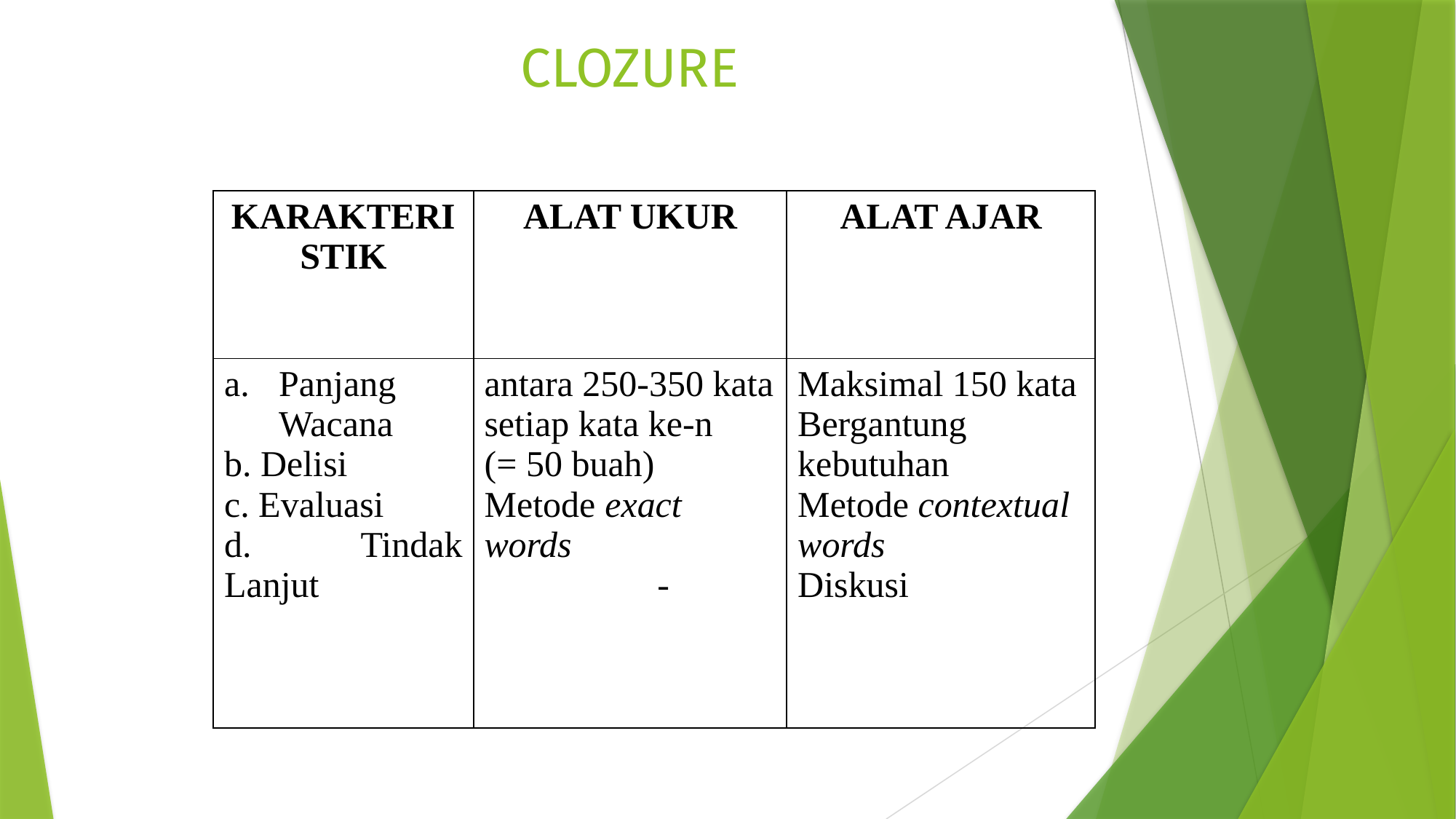

# CLOZURE
| KARAKTERISTIK | ALAT UKUR | ALAT AJAR |
| --- | --- | --- |
| Panjang Wacana b. Delisi c. Evaluasi d. Tindak Lanjut | antara 250-350 kata setiap kata ke-n (= 50 buah) Metode exact words - | Maksimal 150 kata Bergantung kebutuhan Metode contextual words Diskusi |